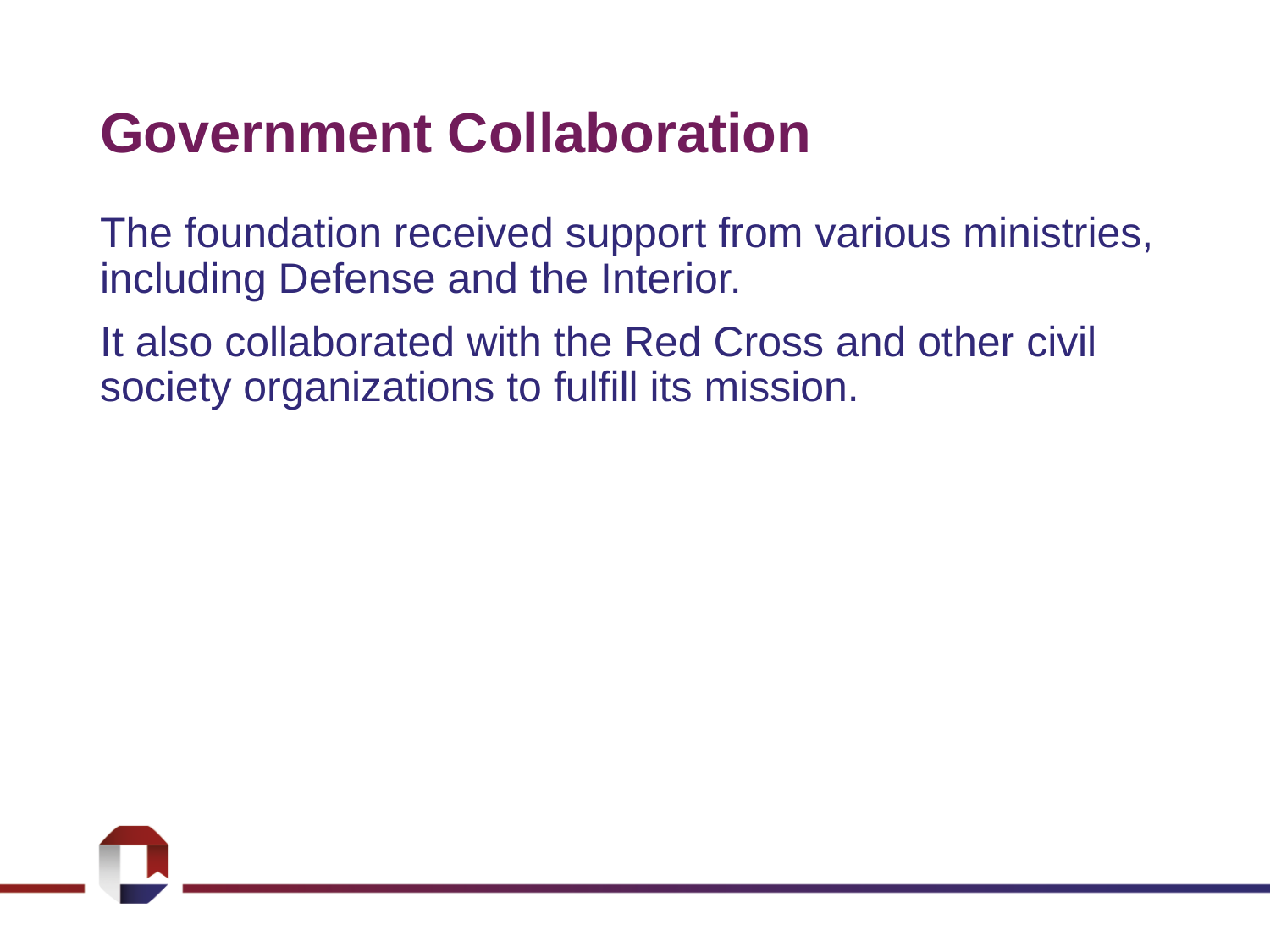

# Government Collaboration
The foundation received support from various ministries, including Defense and the Interior.
It also collaborated with the Red Cross and other civil society organizations to fulfill its mission.